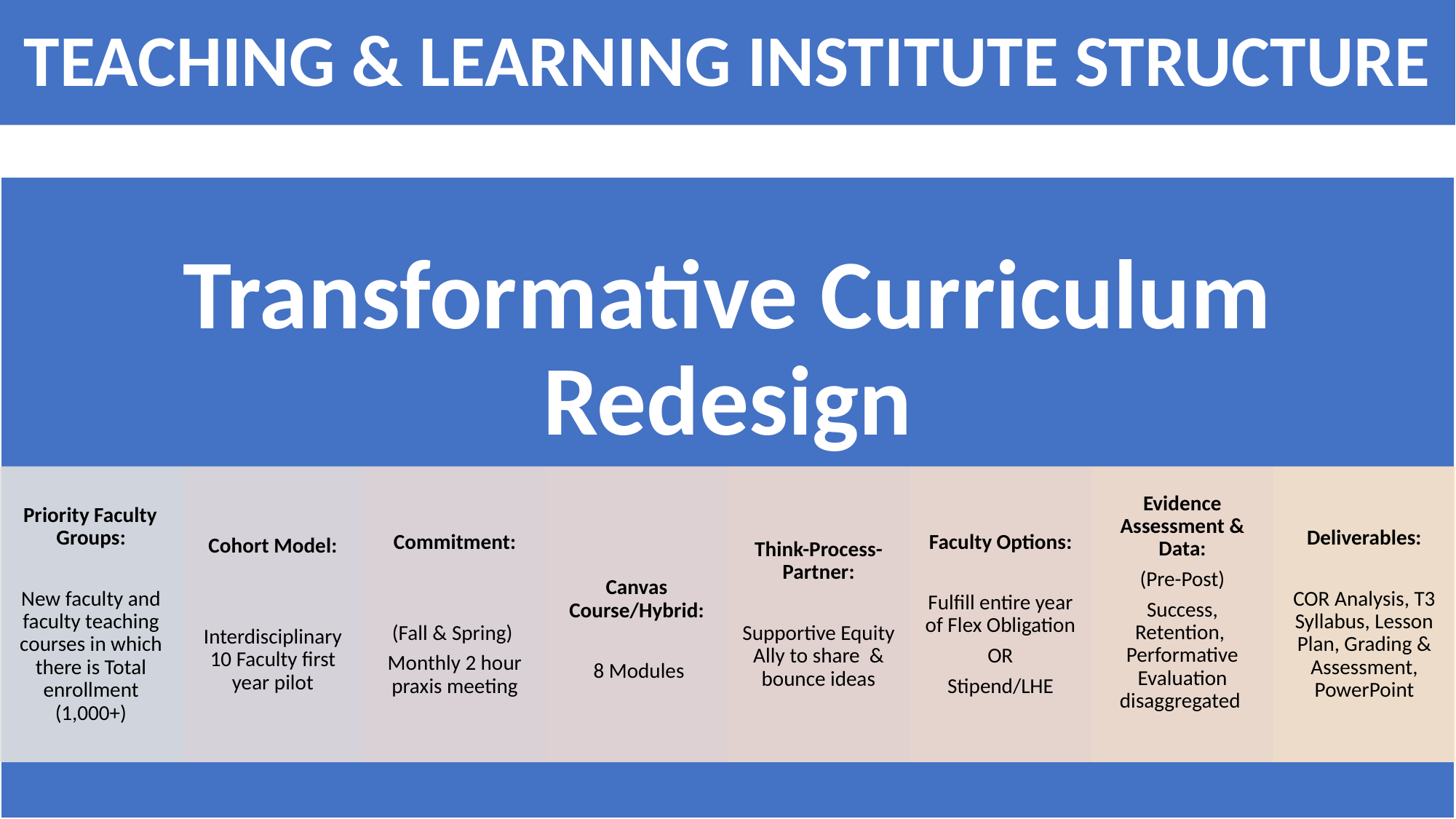

TEACHING & LEARNING INSTITUTE STRUCTURE
Transformative Curriculum Redesign
 Priority Faculty  Groups:

New faculty and faculty teaching courses in which there is Total enrollment (1,000+)
Cohort Model:

Interdisciplinary 10 Faculty first year pilot
Commitment:

(Fall & Spring)
Monthly 2 hour praxis meeting

Canvas Course/Hybrid:

 8 Modules
Think-Process-Partner:

Supportive Equity Ally to share  & bounce ideas
Faculty Options:

Fulfill entire year of Flex Obligation
OR
Stipend/LHE
Evidence Assessment & Data:
(Pre-Post)
Success, Retention,  Performative Evaluation disaggregated

Deliverables:

COR Analysis, T3 Syllabus, Lesson Plan, Grading & Assessment, PowerPoint